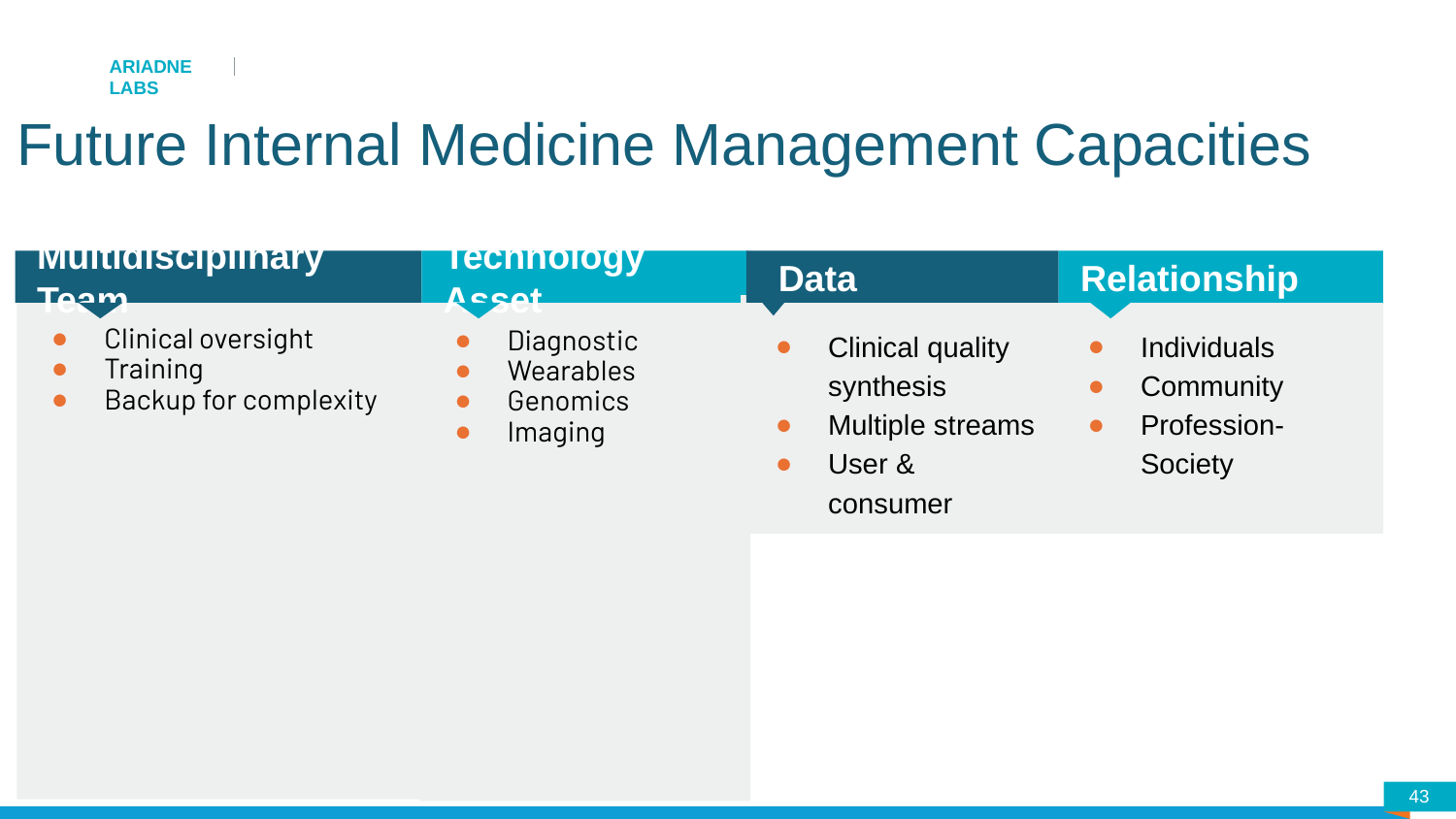

Future Internal Medicine Management Capacities
Multidisciplinary Team

 Data

Relationship

Technology Asset

Clinical oversight
Training
Backup for complexity

Clinical quality synthesis
Multiple streams
User & consumer
Individuals
Community
Profession-Society

Diagnostic
Wearables
Genomics
Imaging

43